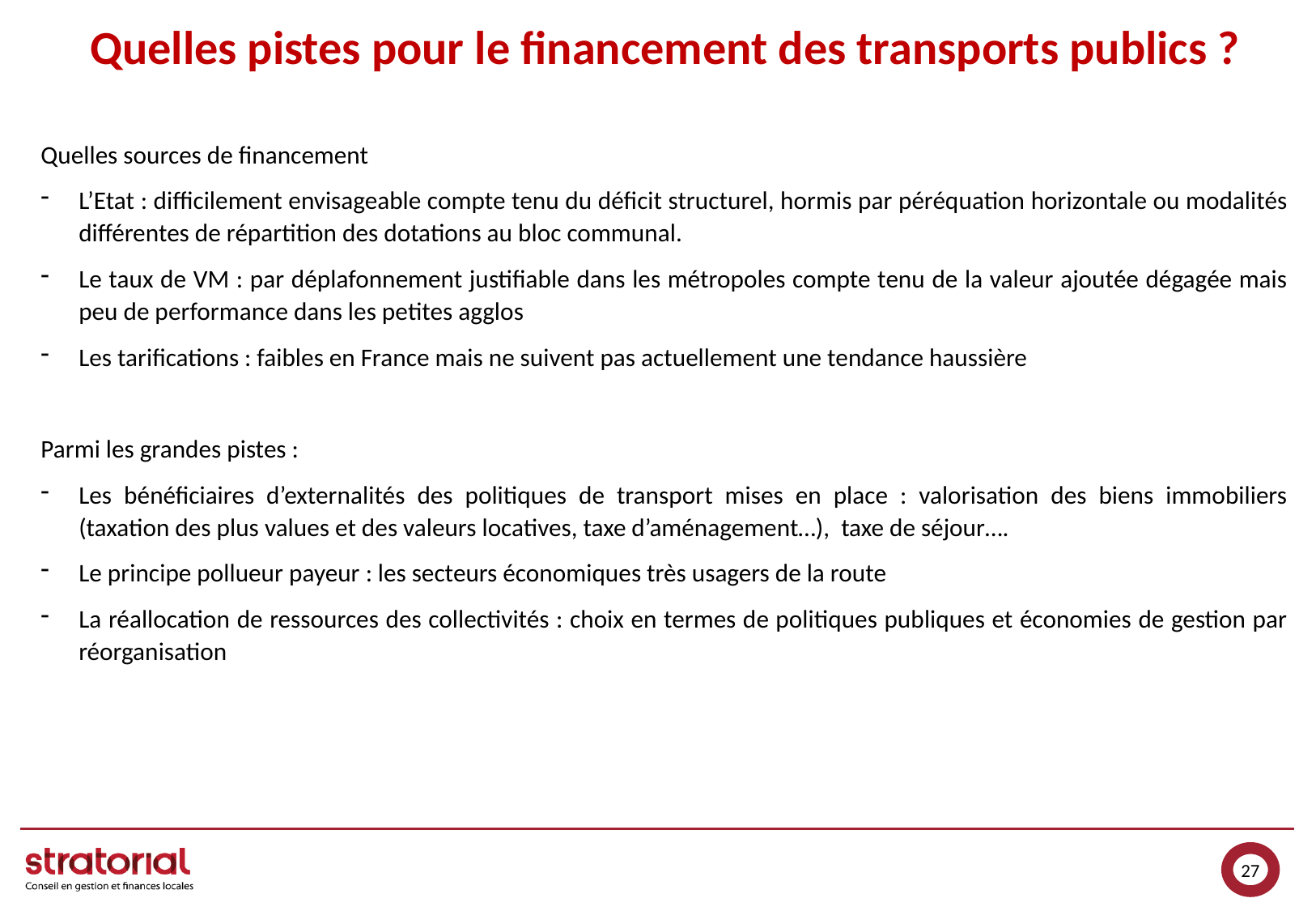

# Quelles pistes pour le financement des transports publics ?
Quelles sources de financement
L’Etat : difficilement envisageable compte tenu du déficit structurel, hormis par péréquation horizontale ou modalités différentes de répartition des dotations au bloc communal.
Le taux de VM : par déplafonnement justifiable dans les métropoles compte tenu de la valeur ajoutée dégagée mais peu de performance dans les petites agglos
Les tarifications : faibles en France mais ne suivent pas actuellement une tendance haussière

Parmi les grandes pistes :
Les bénéficiaires d’externalités des politiques de transport mises en place : valorisation des biens immobiliers (taxation des plus values et des valeurs locatives, taxe d’aménagement…),  taxe de séjour….
Le principe pollueur payeur : les secteurs économiques très usagers de la route
La réallocation de ressources des collectivités : choix en termes de politiques publiques et économies de gestion par réorganisation
27